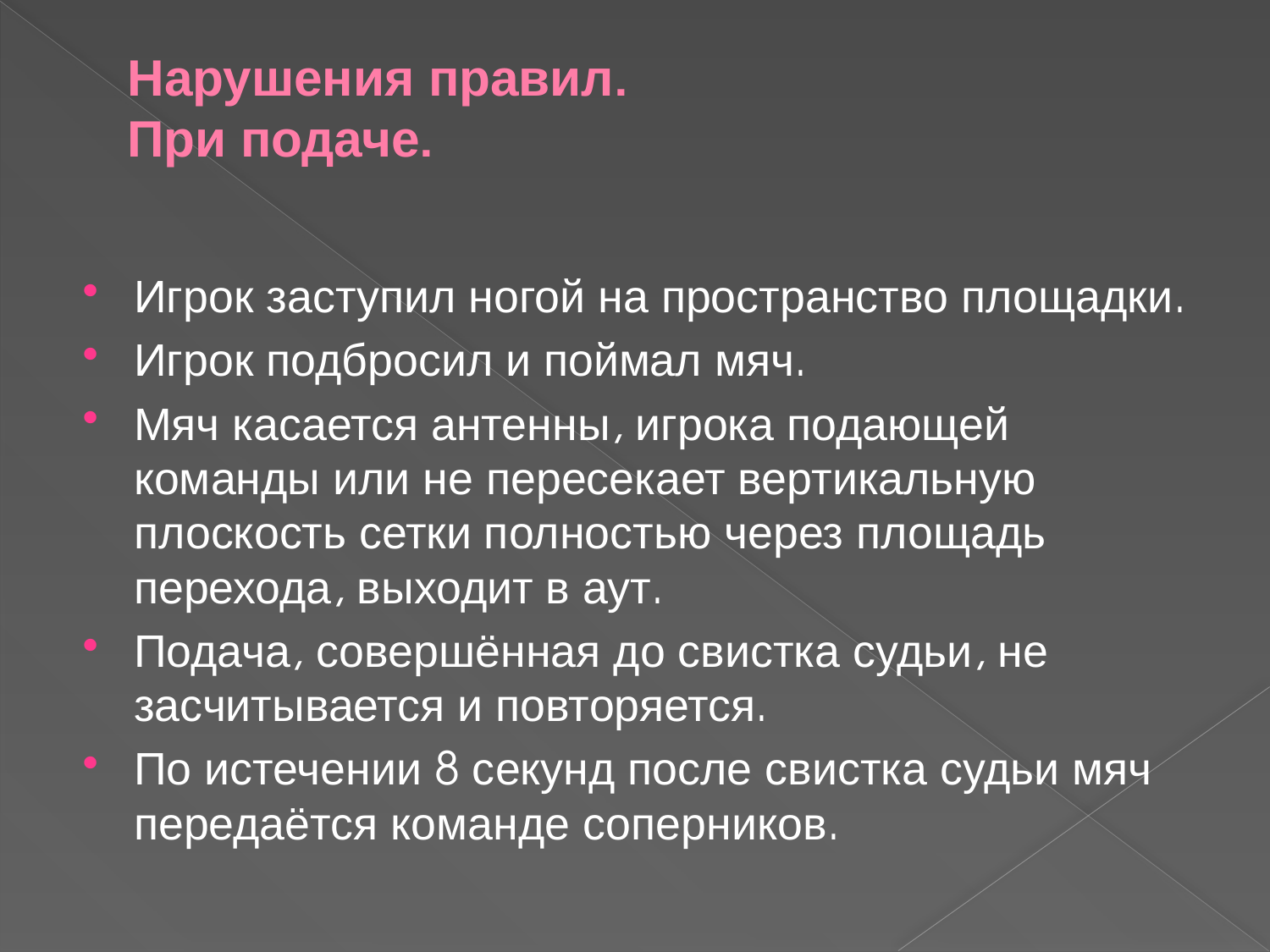

# Нарушения правил. При подаче.
Игрок заступил ногой на пространство площадки.
Игрок подбросил и поймал мяч.
Мяч касается антенны, игрока подающей команды или не пересекает вертикальную плоскость сетки полностью через площадь перехода, выходит в аут.
Подача, совершённая до свистка судьи, не засчитывается и повторяется.
По истечении 8 секунд после свистка судьи мяч передаётся команде соперников.